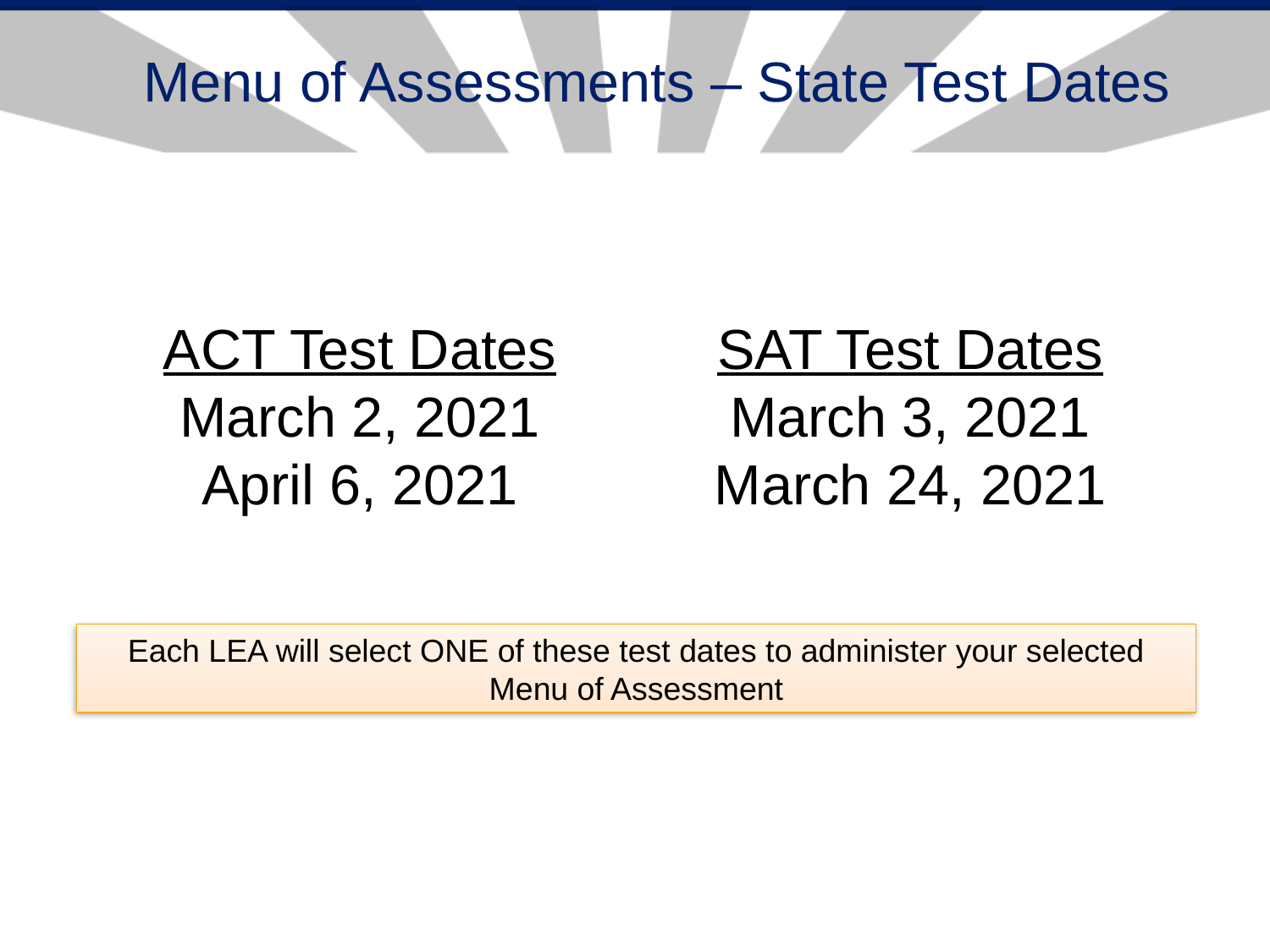

# Menu of Assessments – State Test Dates
ACT Test Dates
March 2, 2021
April 6, 2021
SAT Test Dates
March 3, 2021
March 24, 2021
Each LEA will select ONE of these test dates to administer your selected Menu of Assessment